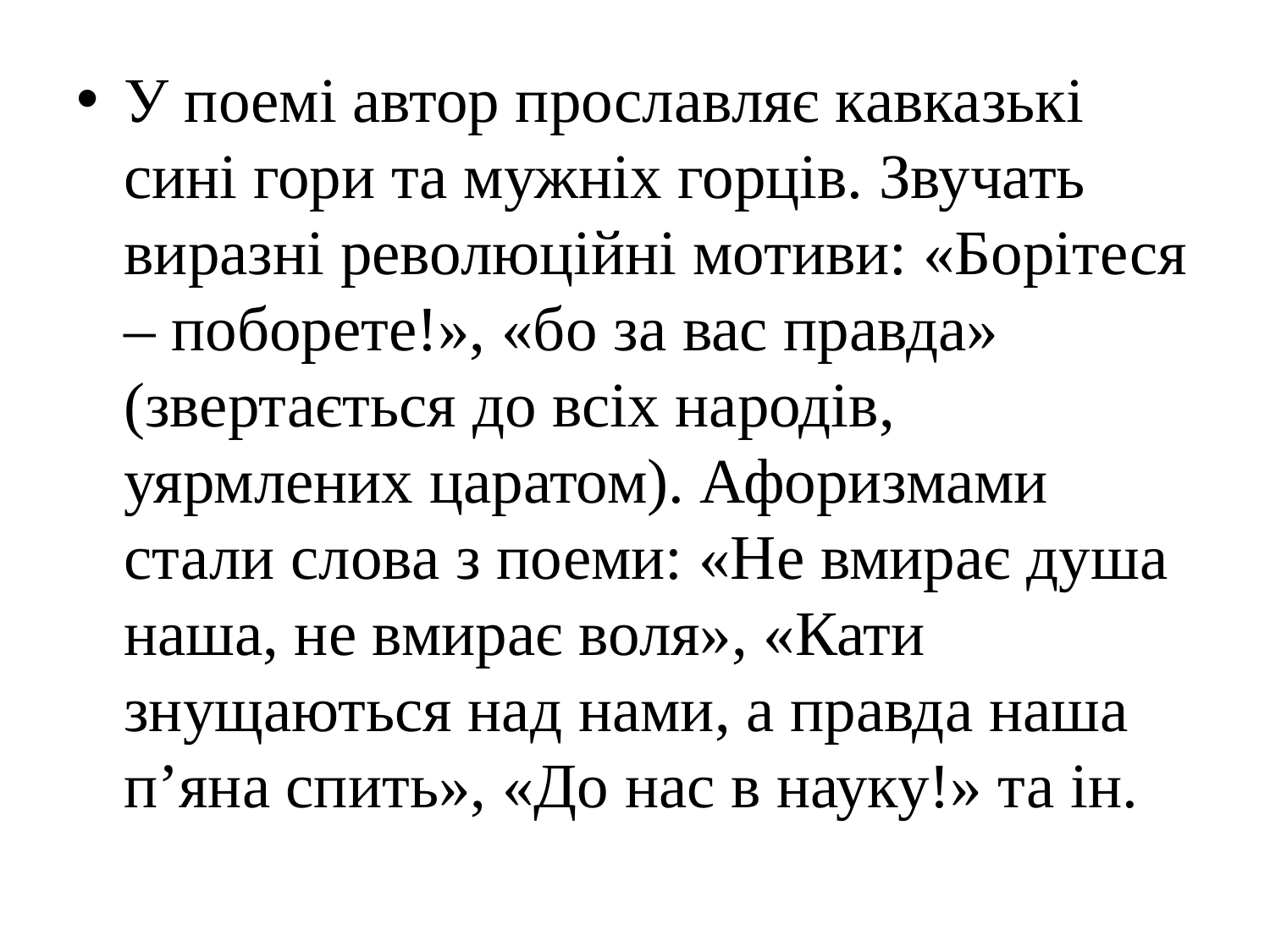

У поемі автор прославляє кавказькі сині гори та мужніх горців. Звучать виразні революційні мотиви: «Борітеся – поборете!», «бо за вас правда» (звертається до всіх народів, уярмлених царатом). Афоризмами стали слова з поеми: «Не вмирає душа наша, не вмирає воля», «Кати знущаються над нами, а правда наша п’яна спить», «До нас в науку!» та ін.